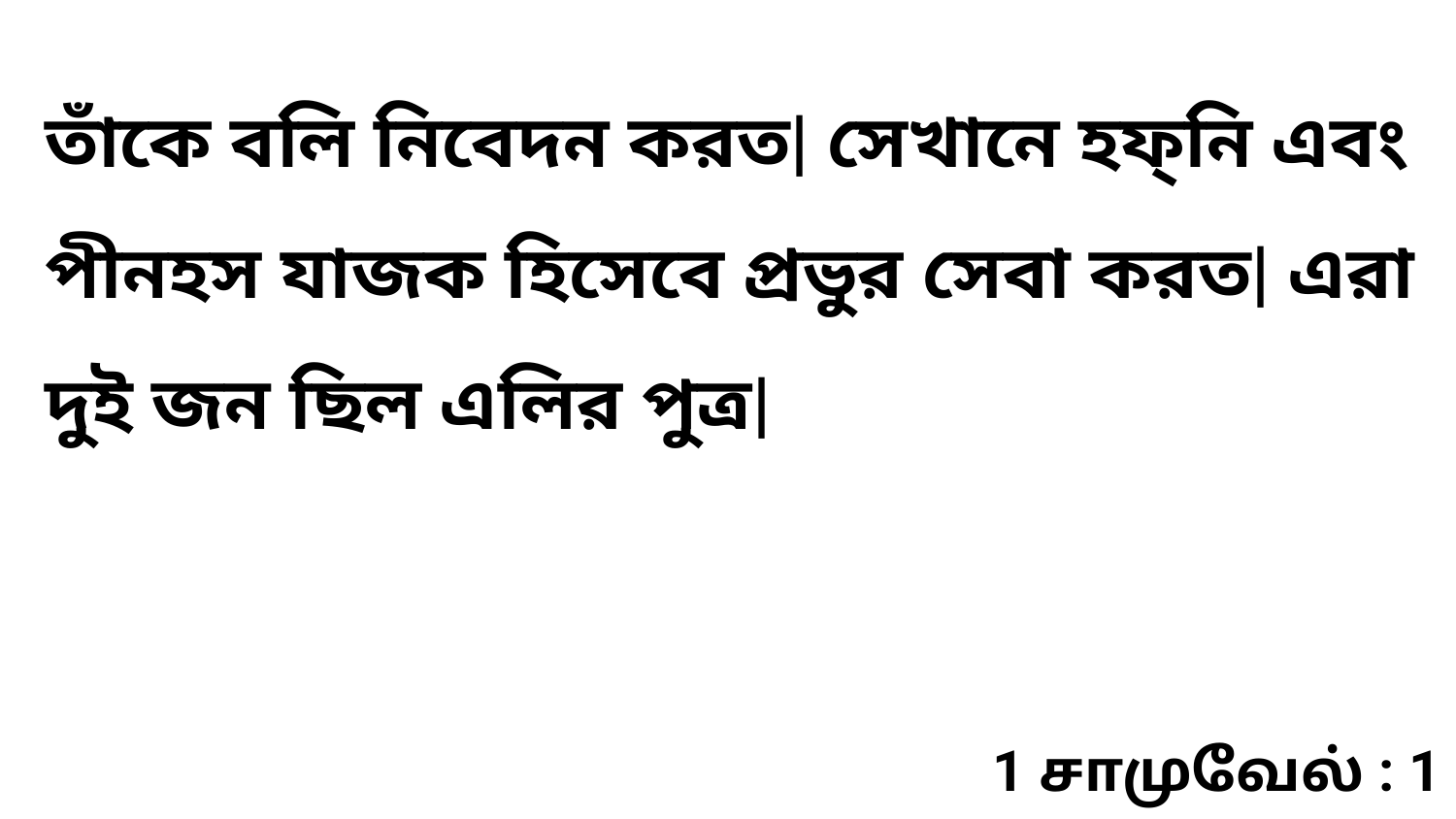

তাঁকে বলি নিবেদন করত| সেখানে হফ্নি এবং পীনহস যাজক হিসেবে প্রভুর সেবা করত| এরা দুই জন ছিল এলির পুত্র|
1 சாமுவேல் : 1